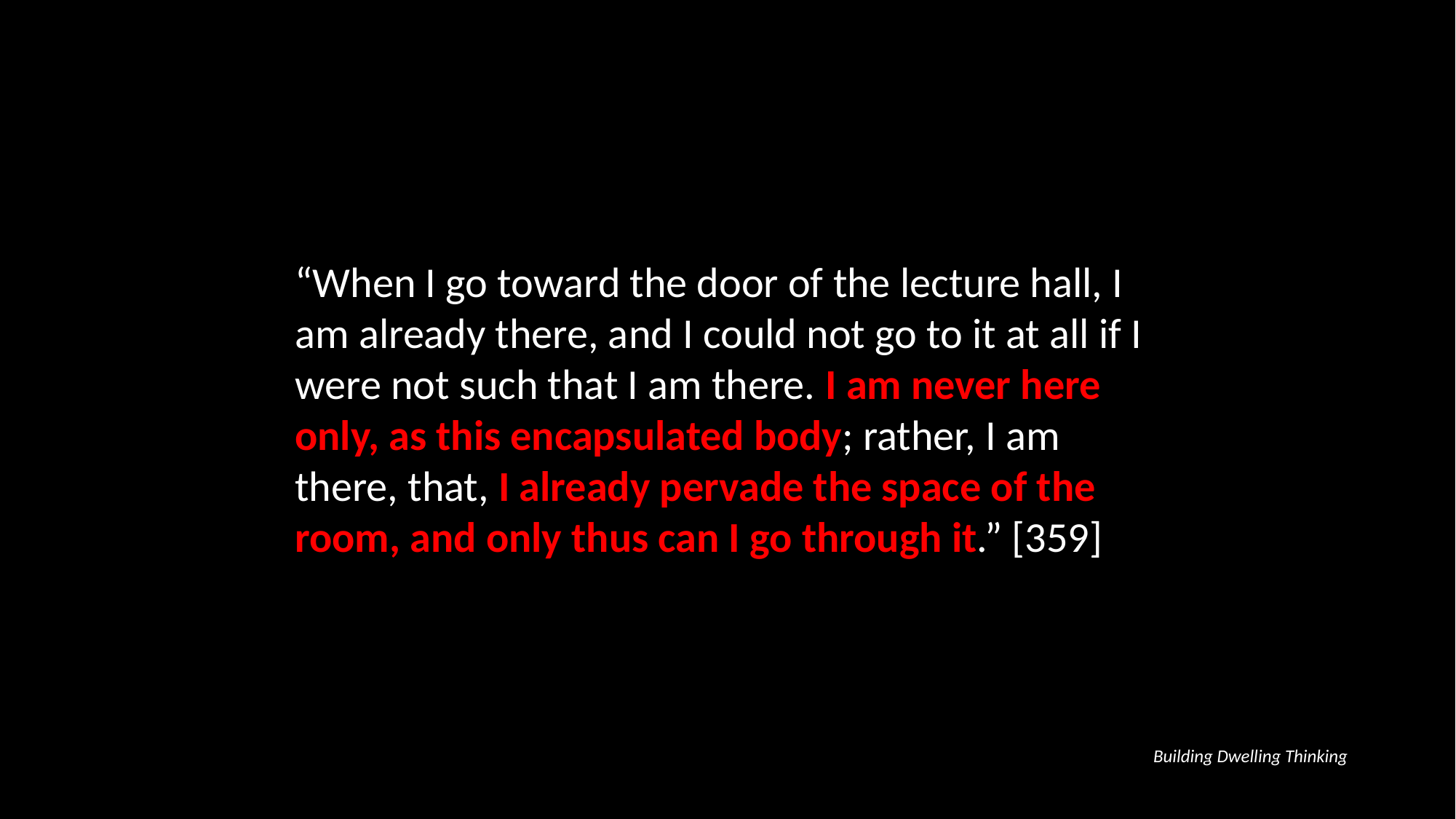

“When I go toward the door of the lecture hall, I am already there, and I could not go to it at all if I were not such that I am there. I am never here only, as this encapsulated body; rather, I am there, that, I already pervade the space of the room, and only thus can I go through it.” [359]
Building Dwelling Thinking